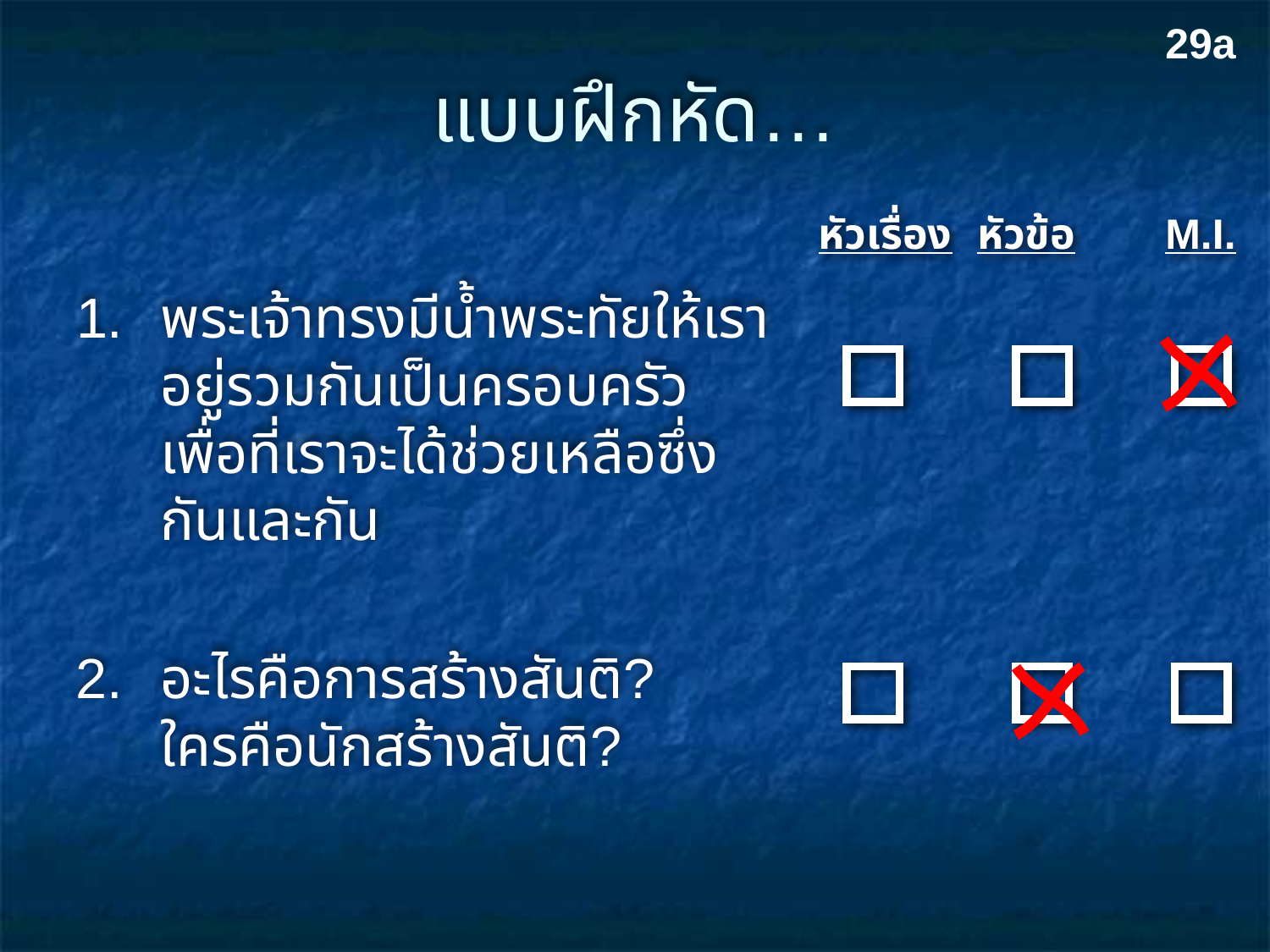

29a
# แบบฝึกหัด…
หัวเรื่อง
หัวข้อ
M.I.
1.	พระเจ้าทรงมีน้ำพระทัยให้เราอยู่รวมกันเป็นครอบครัวเพื่อที่เราจะได้ช่วยเหลือซึ่งกันและกัน

2.	อะไรคือการสร้างสันติ?
ใครคือนักสร้างสันติ?